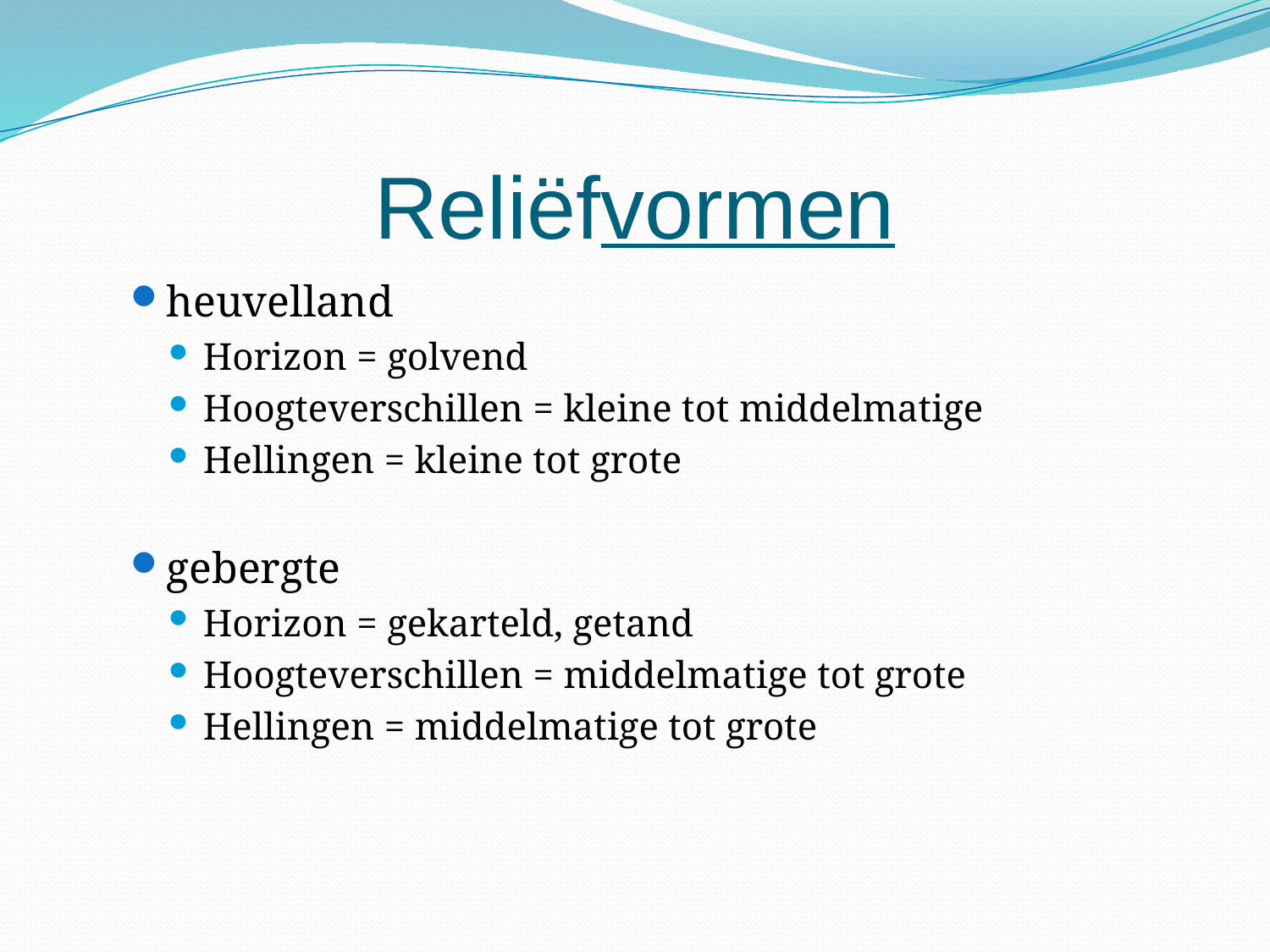

# Reliëfvormen
heuvelland
Horizon = golvend
Hoogteverschillen = kleine tot middelmatige
Hellingen = kleine tot grote

gebergte
Horizon = gekarteld, getand
Hoogteverschillen = middelmatige tot grote
Hellingen = middelmatige tot grote